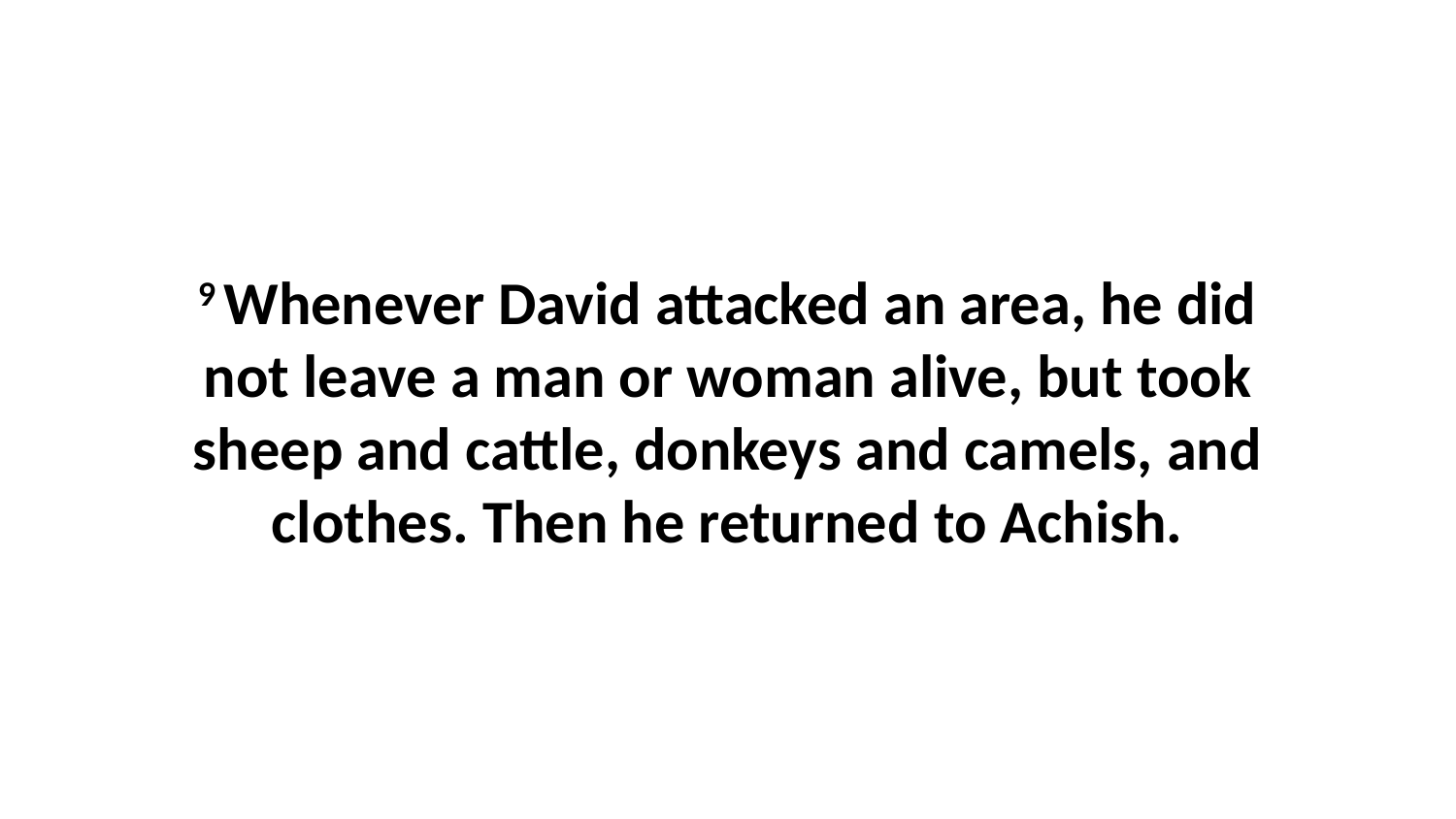

9 Whenever David attacked an area, he did not leave a man or woman alive, but took sheep and cattle, donkeys and camels, and clothes. Then he returned to Achish.